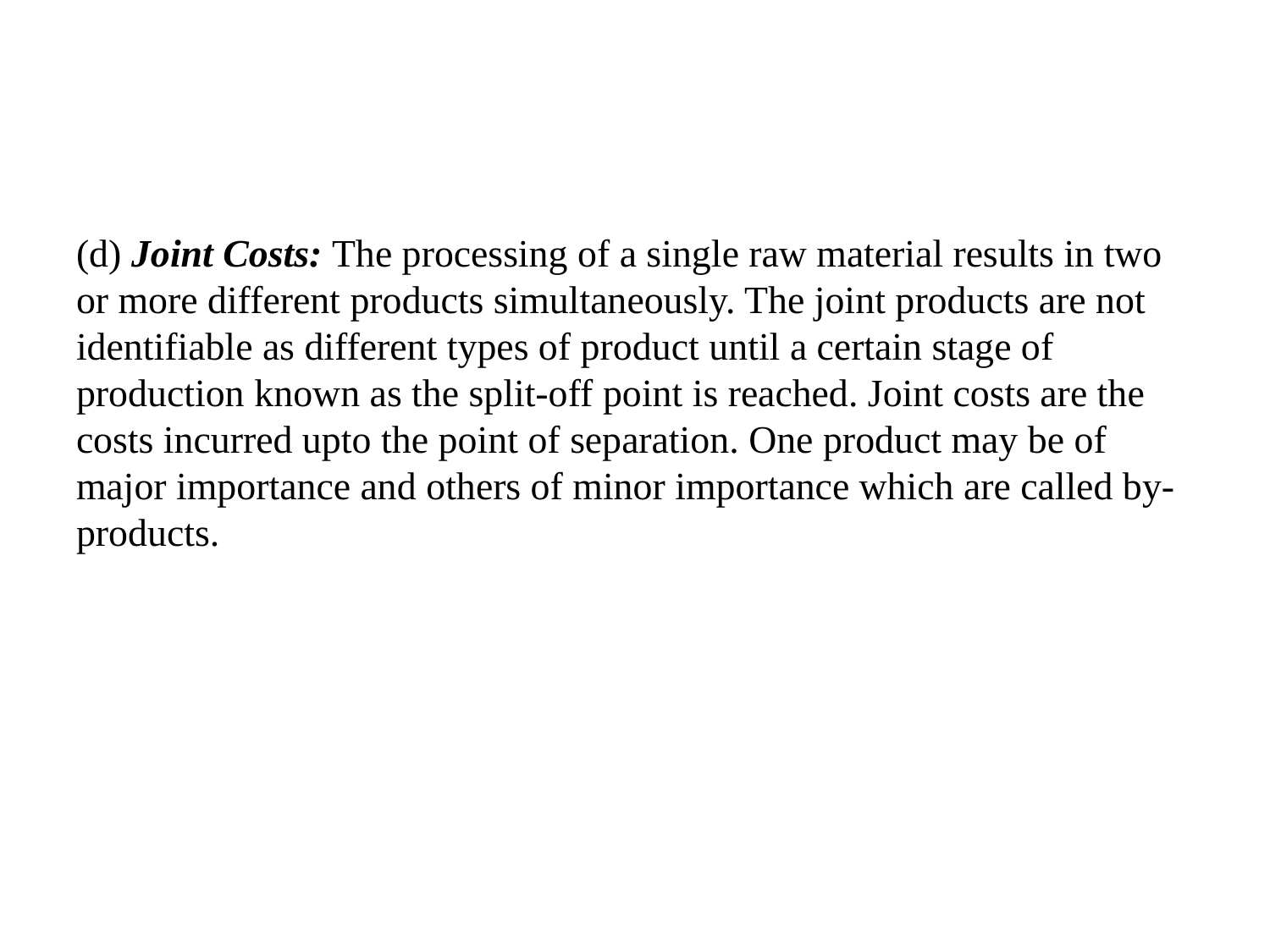

#
(d) Joint Costs: The processing of a single raw material results in two or more different products simultaneously. The joint products are not identifiable as different types of product until a certain stage of production known as the split-off point is reached. Joint costs are the costs incurred upto the point of separation. One product may be of major importance and others of minor importance which are called by-products.